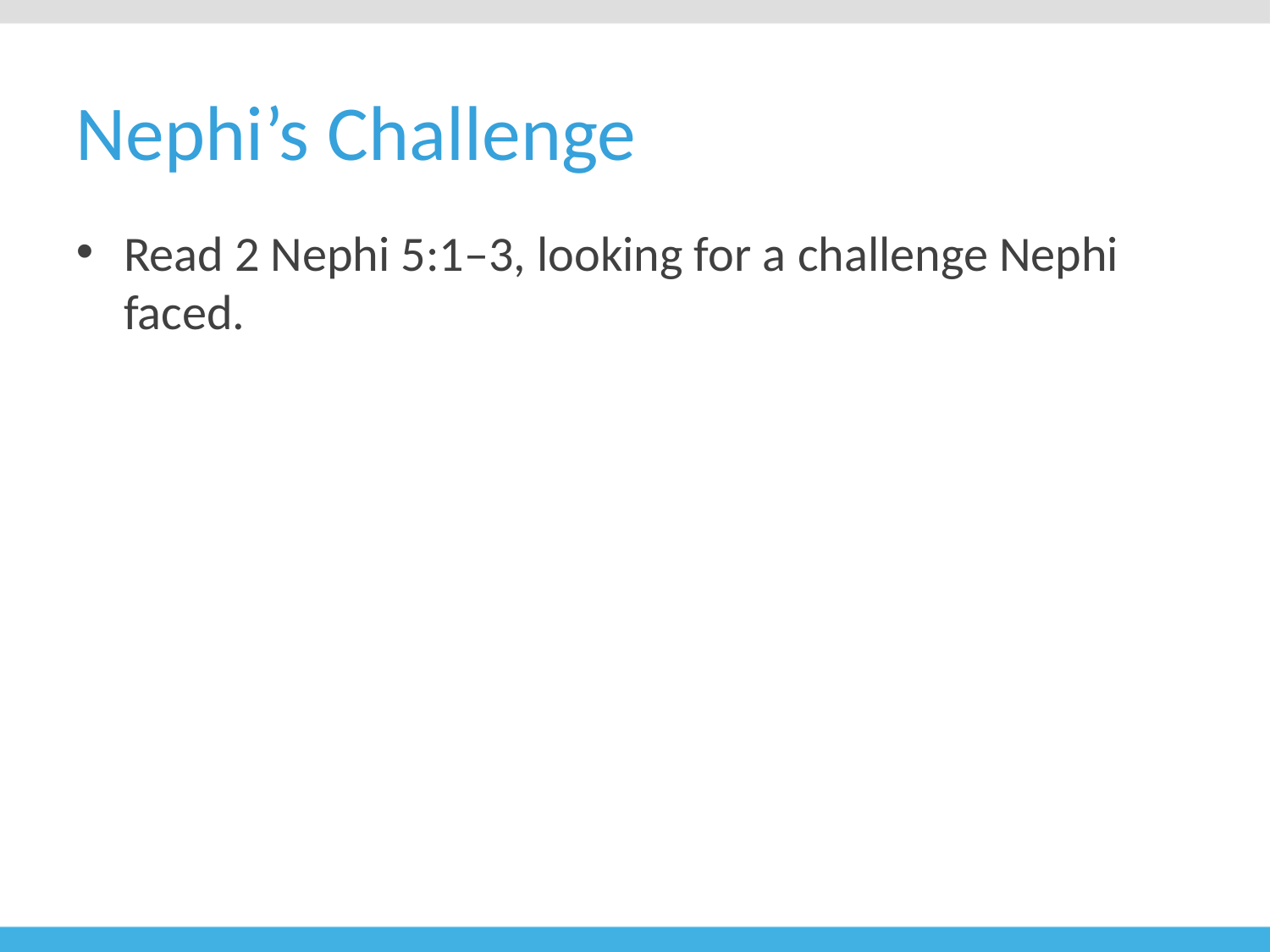

# Nephi’s Challenge
Read 2 Nephi 5:1–3, looking for a challenge Nephi faced.